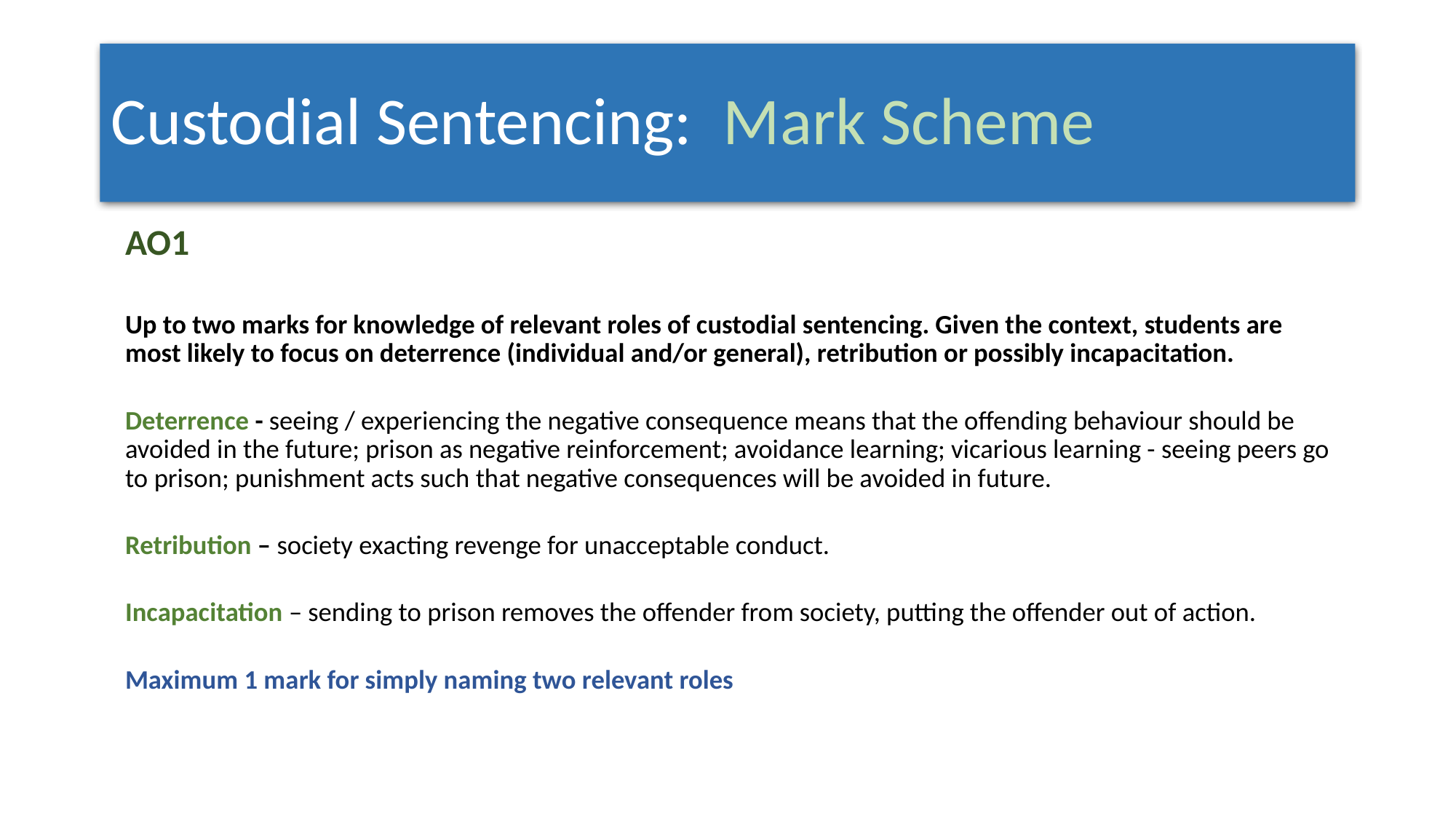

# Custodial Sentencing:  Mark Scheme
AO1

Up to two marks for knowledge of relevant roles of custodial sentencing. Given the context, students are most likely to focus on deterrence (individual and/or general), retribution or possibly incapacitation.
Deterrence - seeing / experiencing the negative consequence means that the offending behaviour should be avoided in the future; prison as negative reinforcement; avoidance learning; vicarious learning - seeing peers go to prison; punishment acts such that negative consequences will be avoided in future.
Retribution – society exacting revenge for unacceptable conduct.
Incapacitation – sending to prison removes the offender from society, putting the offender out of action.
Maximum 1 mark for simply naming two relevant roles